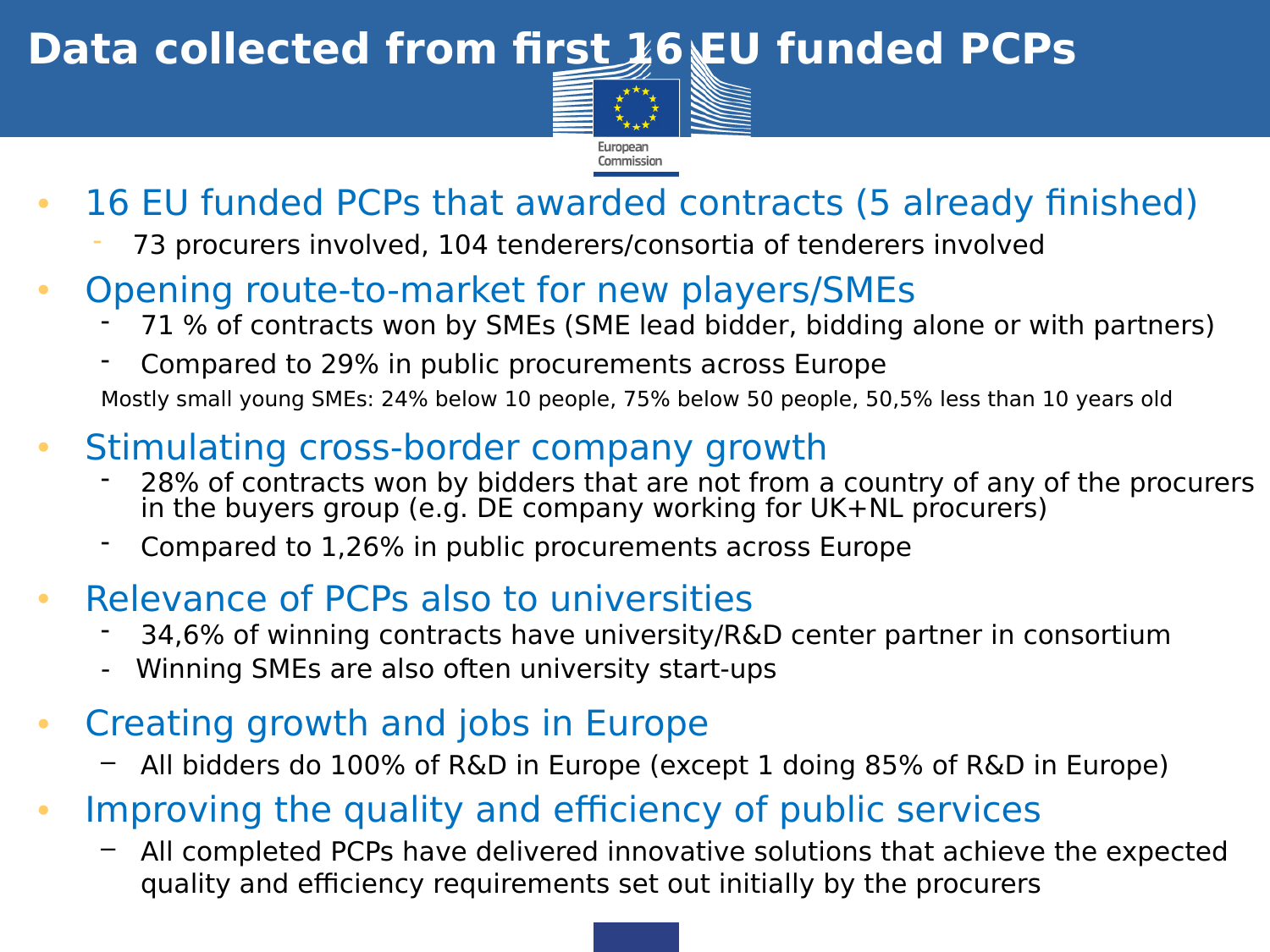

Data collected from first 16 EU funded PCPs

16 EU funded PCPs that awarded contracts (5 already finished)
73 procurers involved, 104 tenderers/consortia of tenderers involved
Opening route-to-market for new players/SMEs
71 % of contracts won by SMEs (SME lead bidder, bidding alone or with partners)
Compared to 29% in public procurements across Europe
Mostly small young SMEs: 24% below 10 people, 75% below 50 people, 50,5% less than 10 years old
Stimulating cross-border company growth
28% of contracts won by bidders that are not from a country of any of the procurers in the buyers group (e.g. DE company working for UK+NL procurers)
Compared to 1,26% in public procurements across Europe
Relevance of PCPs also to universities
34,6% of winning contracts have university/R&D center partner in consortium
-   Winning SMEs are also often university start-ups

Creating growth and jobs in Europe
All bidders do 100% of R&D in Europe (except 1 doing 85% of R&D in Europe)
Improving the quality and efficiency of public services
All completed PCPs have delivered innovative solutions that achieve the expected quality and efficiency requirements set out initially by the procurers